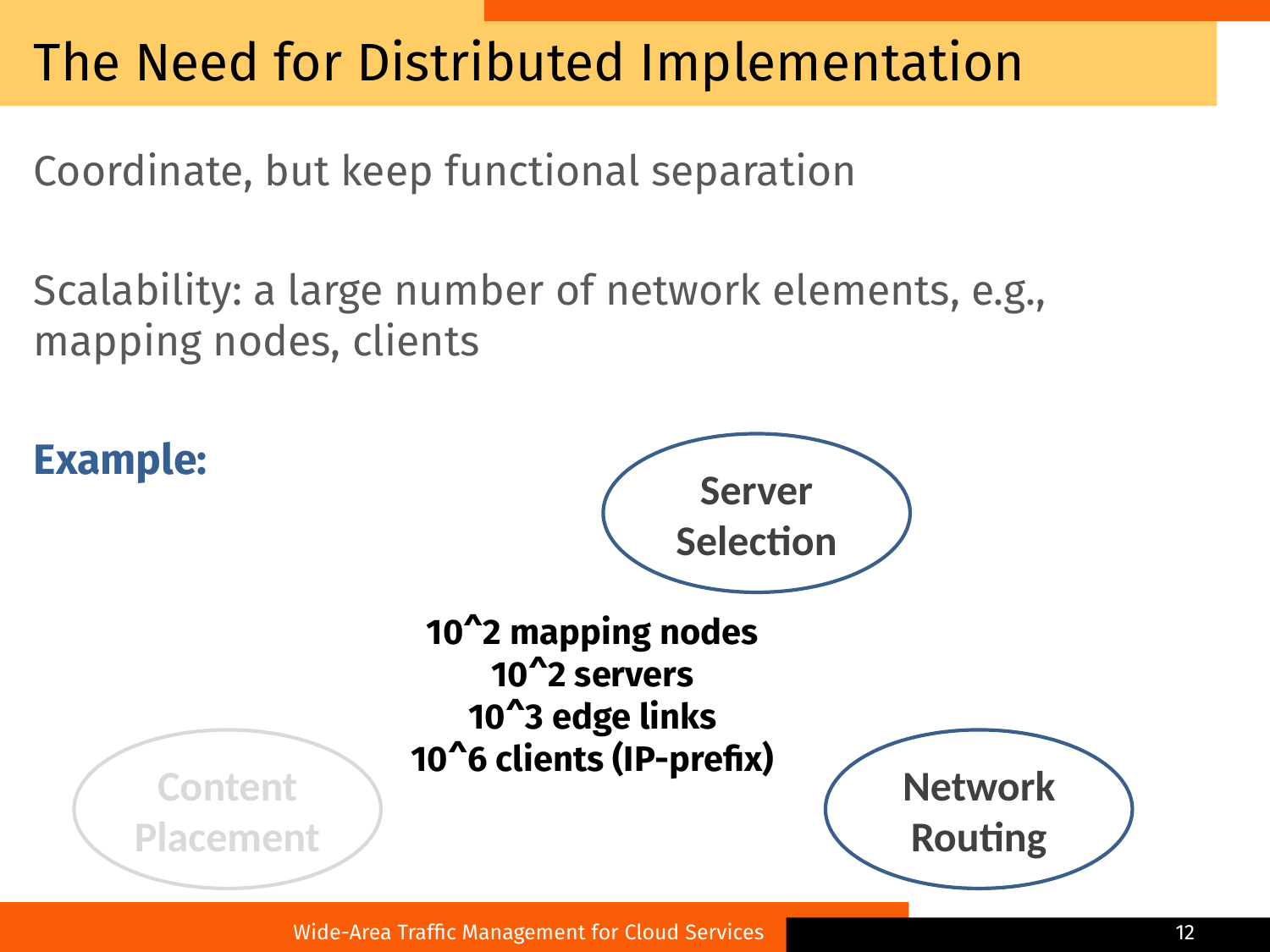

# The Need for Distributed Implementation
Coordinate, but keep functional separation

Scalability: a large number of network elements, e.g., mapping nodes, clients

Example:

Server
Selection
10^2 mapping nodes
10^2 servers
10^3 edge links
10^6 clients (IP-prefix)
Content
Placement
Network
Routing
Wide-Area Traffic Management for Cloud Services
12